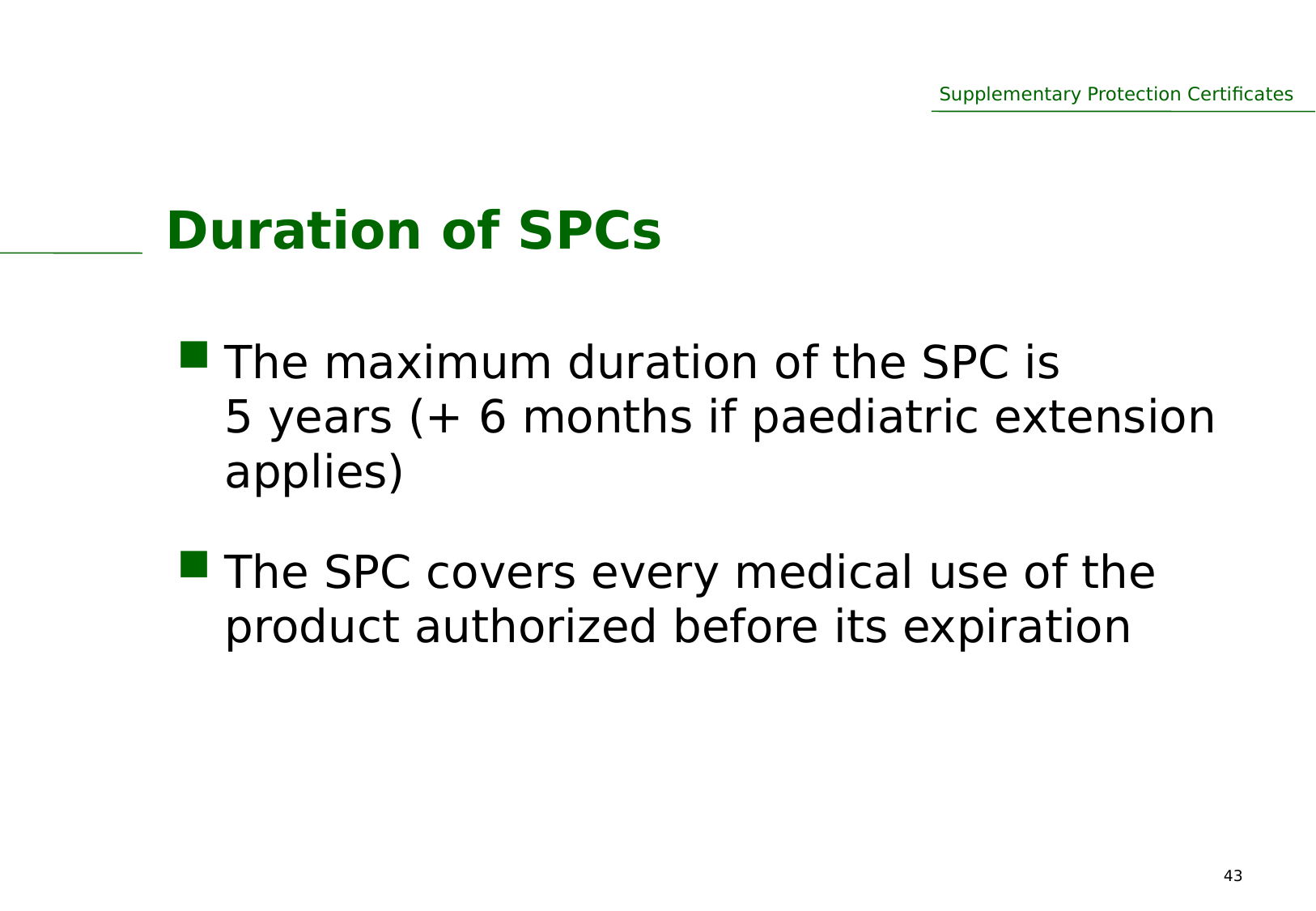

# Duration of SPCs
The maximum duration of the SPC is 5 years (+ 6 months if paediatric extension applies)
The SPC covers every medical use of the product authorized before its expiration
43